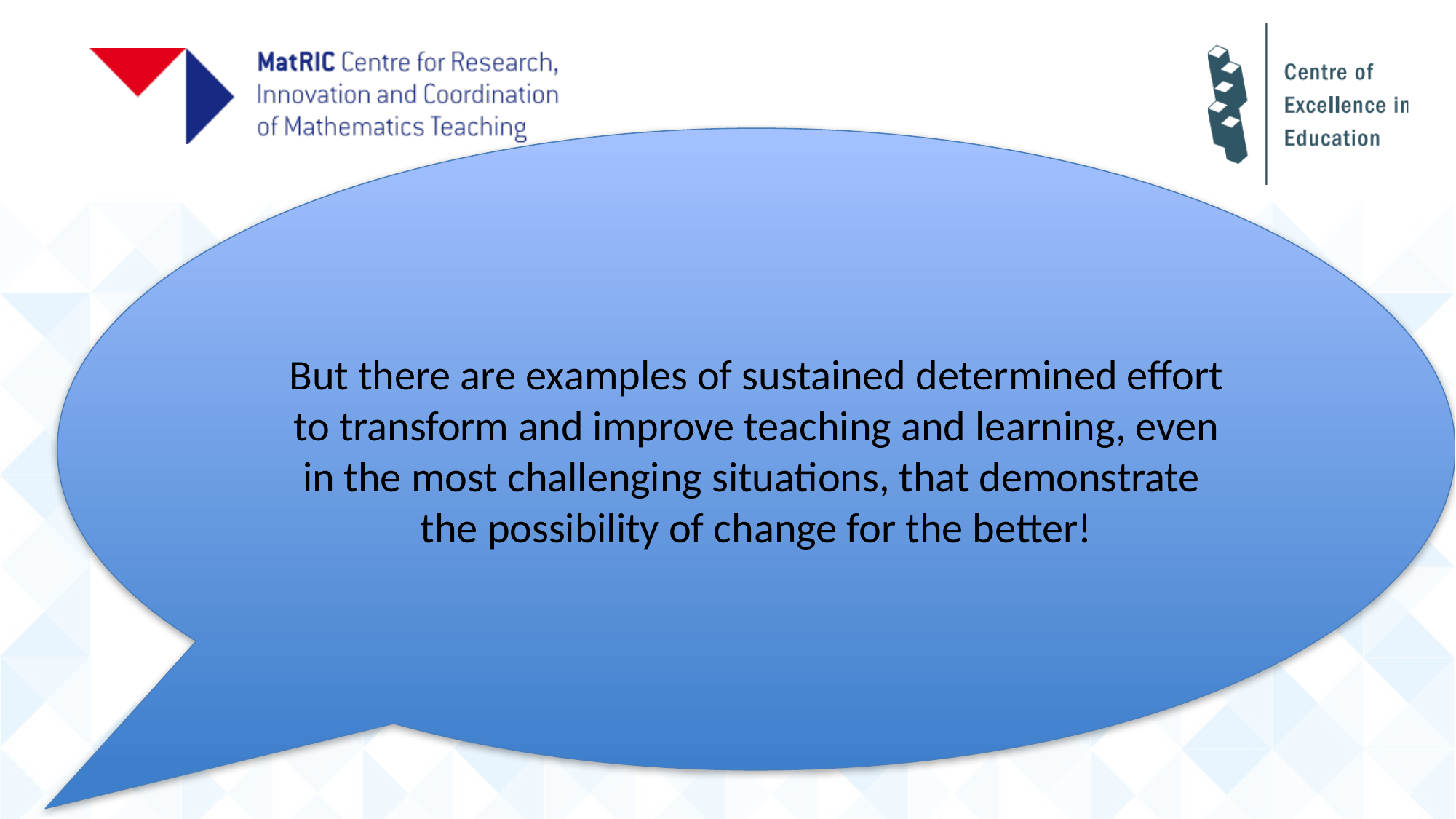

But there are examples of sustained determined effort to transform and improve teaching and learning, even in the most challenging situations, that demonstrate  the possibility of change for the better!